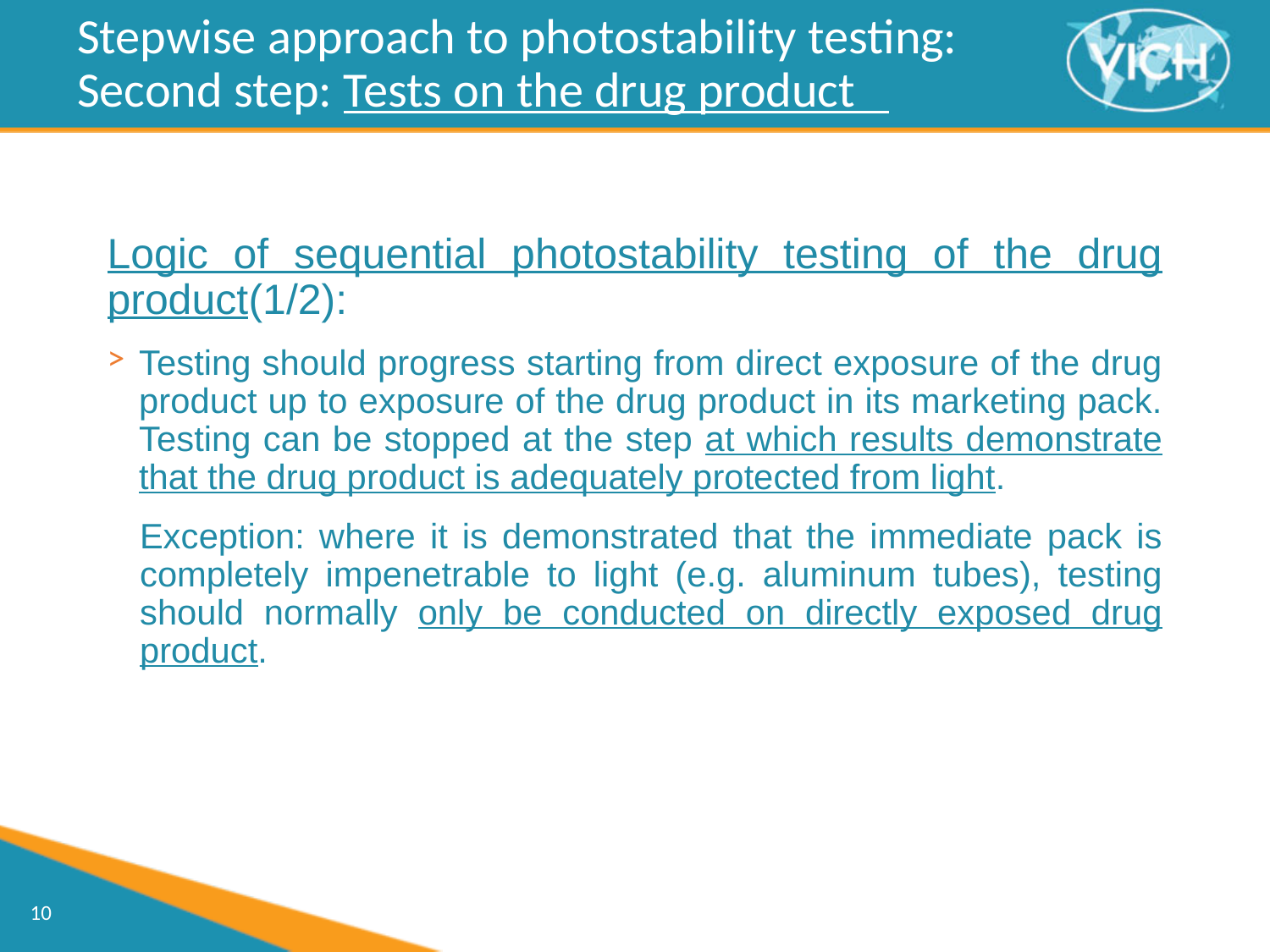

Stepwise approach to photostability testing:
Second step: Tests on the drug product
Logic of sequential photostability testing of the drug product(1/2):
Testing should progress starting from direct exposure of the drug product up to exposure of the drug product in its marketing pack. Testing can be stopped at the step at which results demonstrate that the drug product is adequately protected from light.
Exception: where it is demonstrated that the immediate pack is completely impenetrable to light (e.g. aluminum tubes), testing should normally only be conducted on directly exposed drug product.